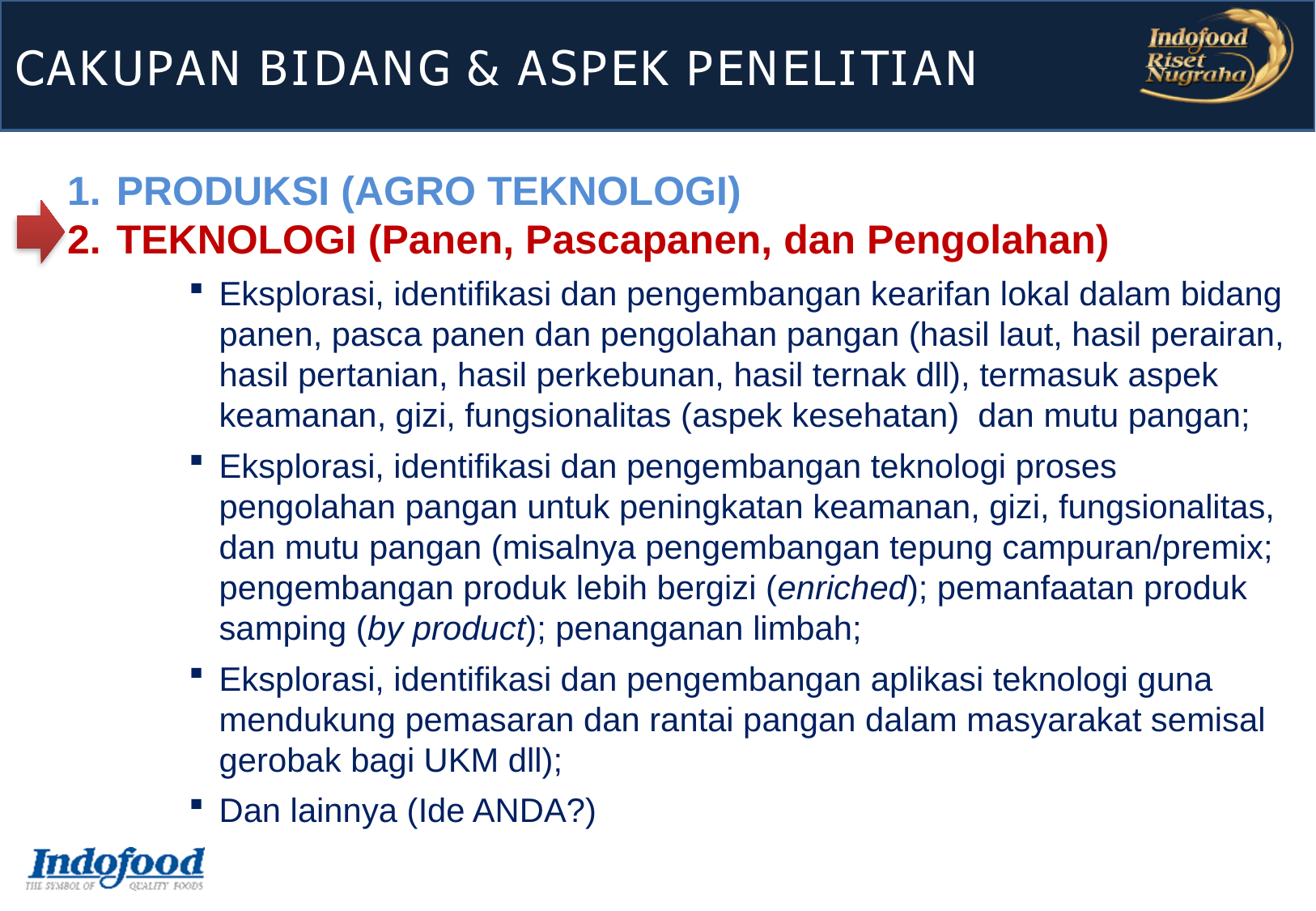

CAKUPAN BIDANG & ASPEK PENELITIAN

 PRODUKSI (AGRO TEKNOLOGI)
 TEKNOLOGI (Panen, Pascapanen, dan Pengolahan)
Eksplorasi, identifikasi dan pengembangan kearifan lokal dalam bidang panen, pasca panen dan pengolahan pangan (hasil laut, hasil perairan, hasil pertanian, hasil perkebunan, hasil ternak dll), termasuk aspek keamanan, gizi, fungsionalitas (aspek kesehatan)  dan mutu pangan;
Eksplorasi, identifikasi dan pengembangan teknologi proses pengolahan pangan untuk peningkatan keamanan, gizi, fungsionalitas, dan mutu pangan (misalnya pengembangan tepung campuran/premix; pengembangan produk lebih bergizi (enriched); pemanfaatan produk samping (by product); penanganan limbah;
Eksplorasi, identifikasi dan pengembangan aplikasi teknologi guna mendukung pemasaran dan rantai pangan dalam masyarakat semisal gerobak bagi UKM dll);
Dan lainnya (Ide ANDA?)